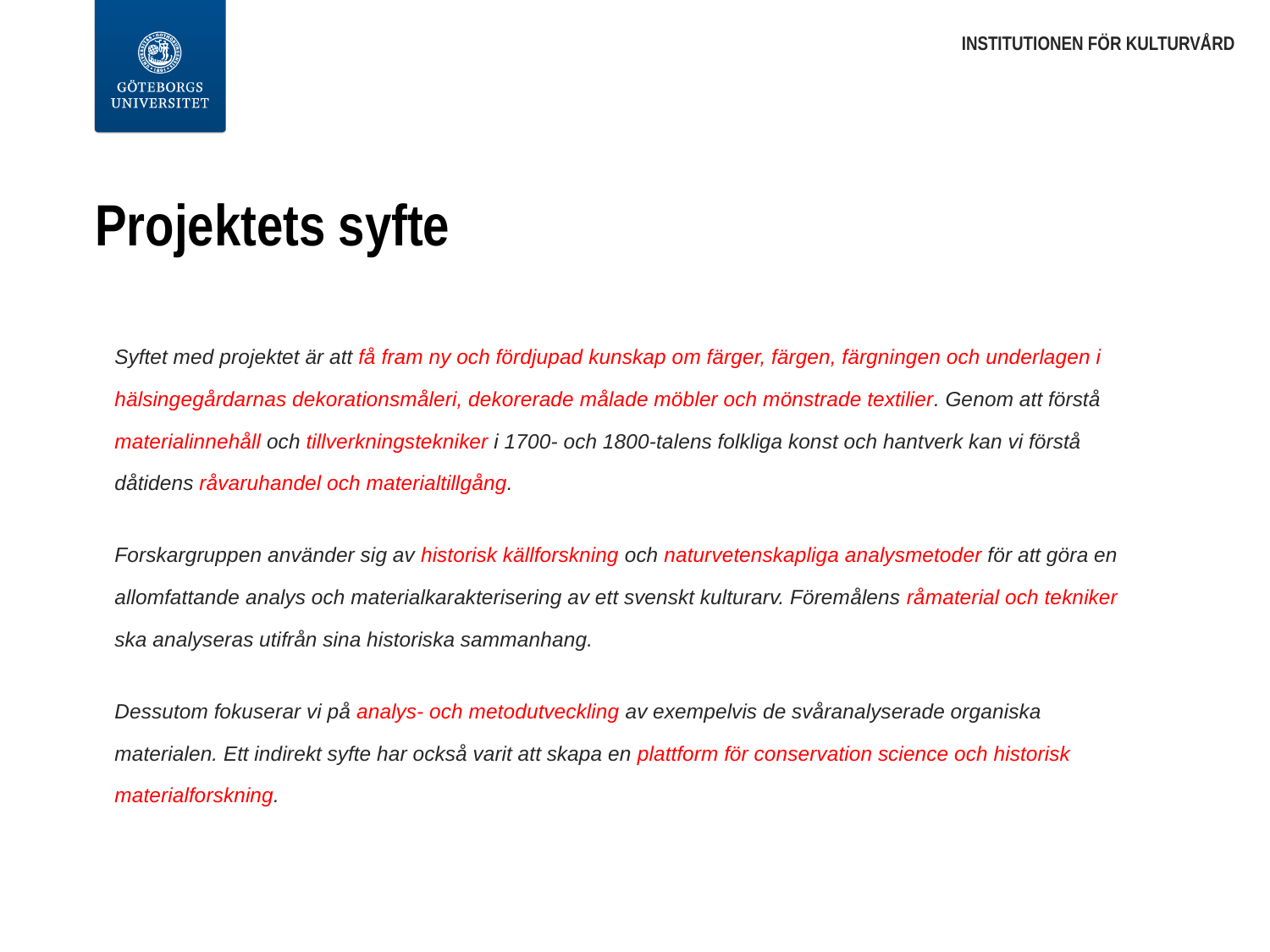

INSTITUTIONEN FÖR KULTURVÅRD
# Projektets syfte
Syftet med projektet är att få fram ny och fördjupad kunskap om färger, färgen, färgningen och underlagen i hälsingegårdarnas dekorationsmåleri, dekorerade målade möbler och mönstrade textilier. Genom att förstå materialinnehåll och tillverkningstekniker i 1700- och 1800-talens folkliga konst och hantverk kan vi förstå dåtidens råvaruhandel och materialtillgång.

Forskargruppen använder sig av historisk källforskning och naturvetenskapliga analysmetoder för att göra en allomfattande analys och materialkarakterisering av ett svenskt kulturarv. Föremålens råmaterial och tekniker ska analyseras utifrån sina historiska sammanhang.

Dessutom fokuserar vi på analys- och metodutveckling av exempelvis de svåranalyserade organiska materialen. Ett indirekt syfte har också varit att skapa en plattform för conservation science och historisk materialforskning.